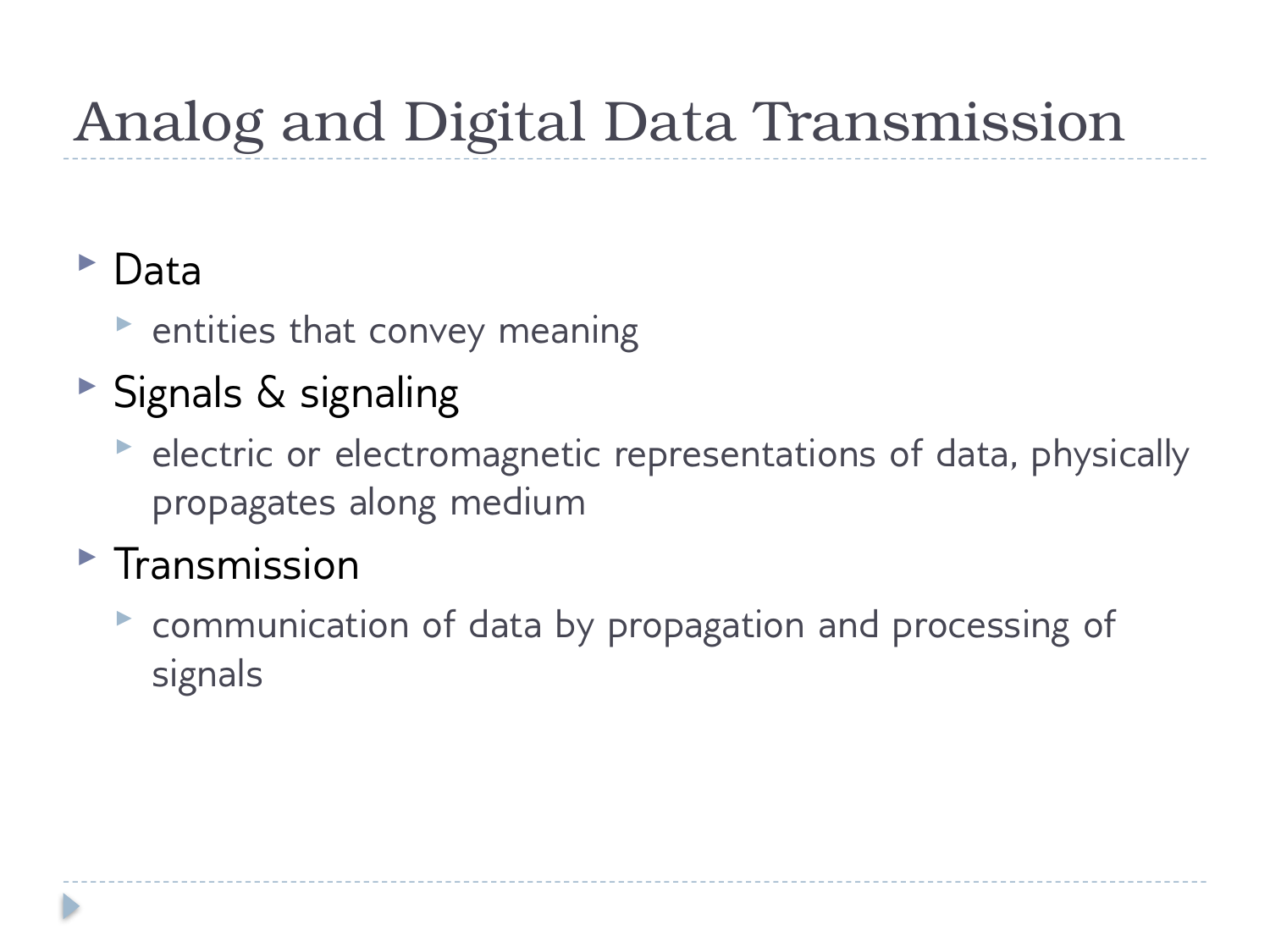

# Analog and Digital Data Transmission
Data
entities that convey meaning
Signals & signaling
electric or electromagnetic representations of data, physically propagates along medium
Transmission
communication of data by propagation and processing of signals